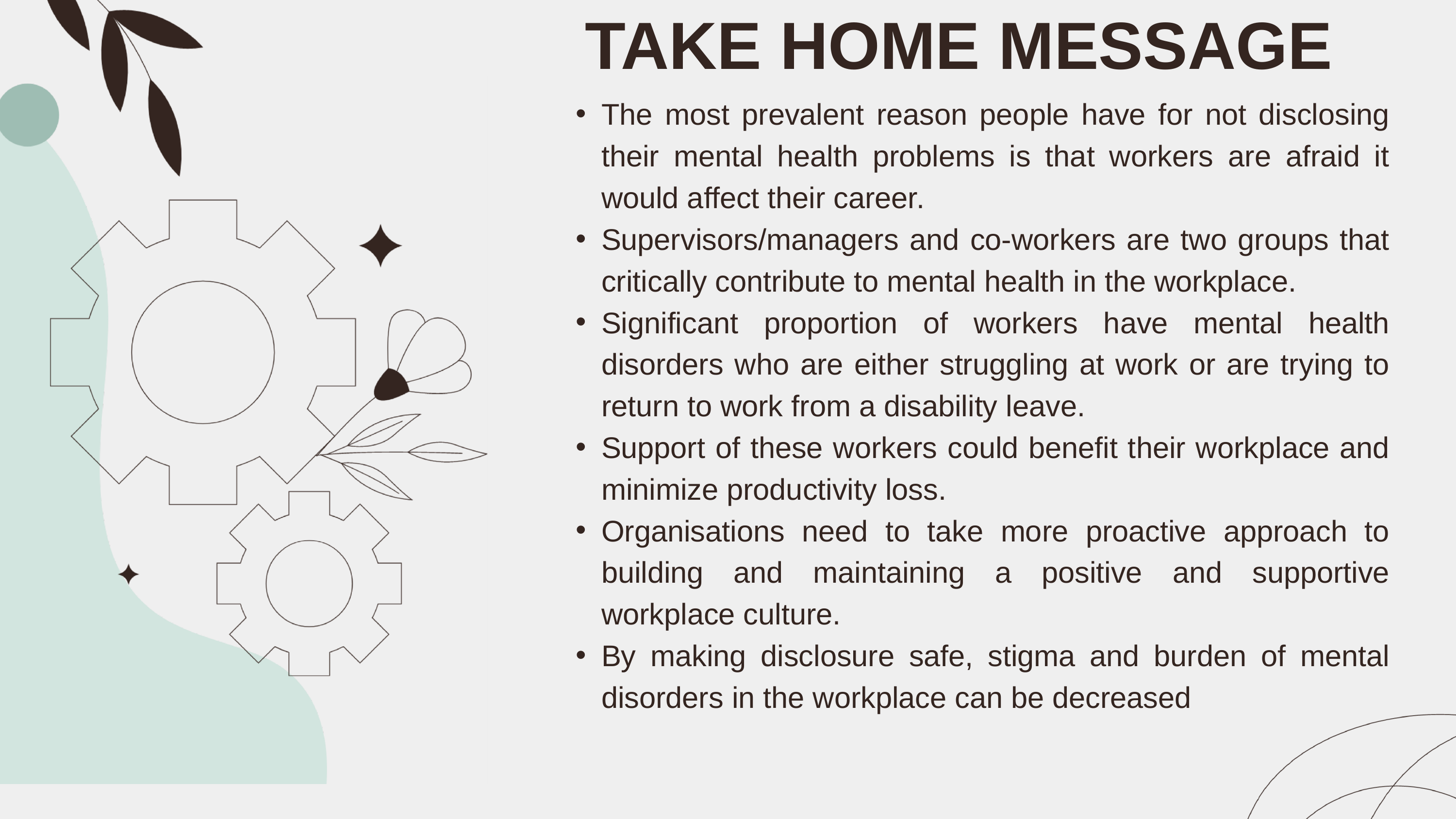

TAKE HOME MESSAGE
The most prevalent reason people have for not disclosing their mental health problems is that workers are afraid it would affect their career.
Supervisors/managers and co-workers are two groups that critically contribute to mental health in the workplace.
Significant proportion of workers have mental health disorders who are either struggling at work or are trying to return to work from a disability leave.
Support of these workers could benefit their workplace and minimize productivity loss.
Organisations need to take more proactive approach to building and maintaining a positive and supportive workplace culture.
By making disclosure safe, stigma and burden of mental disorders in the workplace can be decreased